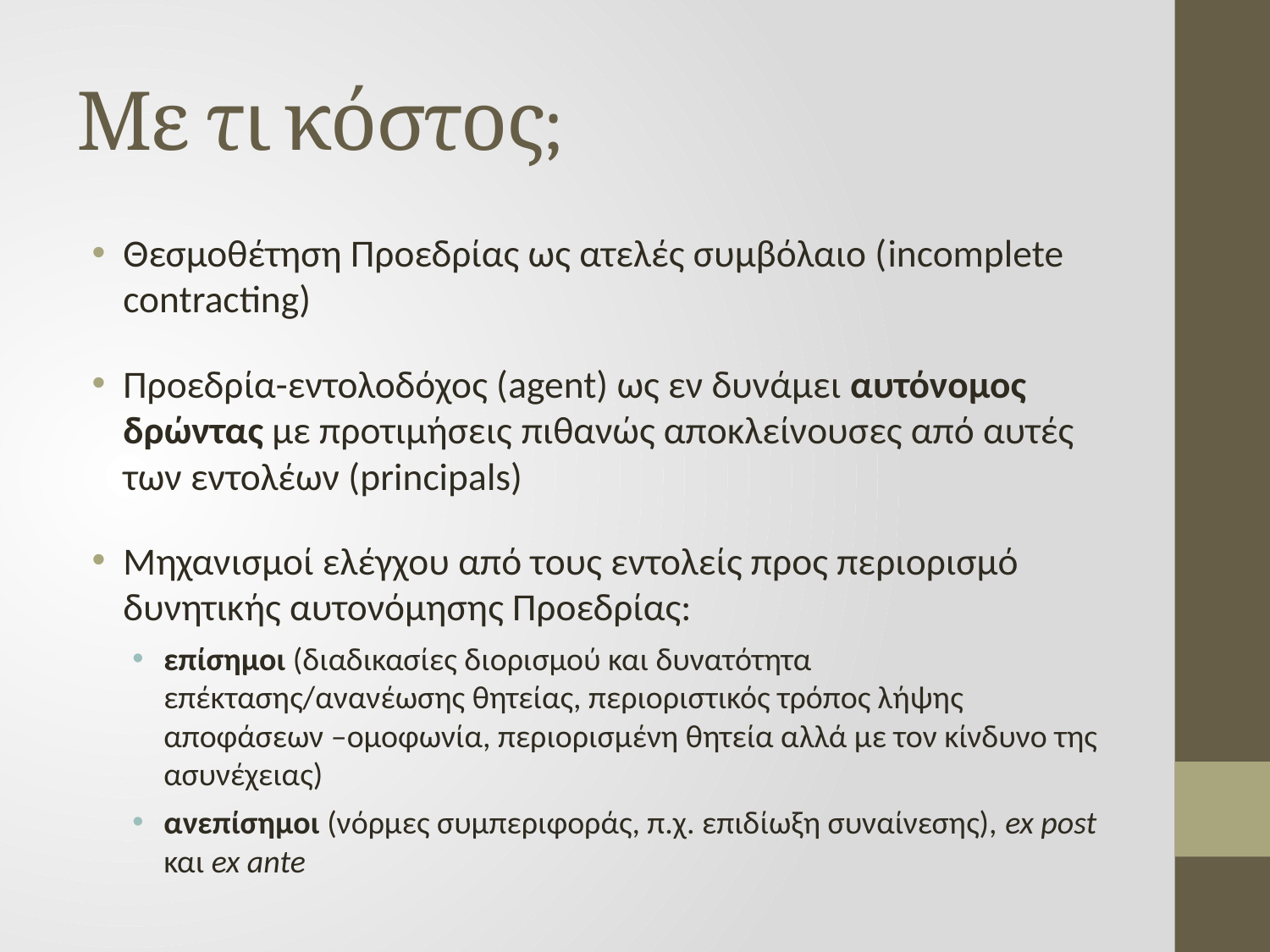

# Με τι κόστος;
Θεσμοθέτηση Προεδρίας ως ατελές συμβόλαιο (incomplete contracting)
Προεδρία-εντολοδόχος (agent) ως εν δυνάμει αυτόνομος δρώντας με προτιμήσεις πιθανώς αποκλείνουσες από αυτές των εντολέων (principals)
Μηχανισμοί ελέγχου από τους εντολείς προς περιορισμό δυνητικής αυτονόμησης Προεδρίας:
επίσημοι (διαδικασίες διορισμού και δυνατότητα επέκτασης/ανανέωσης θητείας, περιοριστικός τρόπος λήψης αποφάσεων –ομοφωνία, περιορισμένη θητεία αλλά με τον κίνδυνο της ασυνέχειας)
ανεπίσημοι (νόρμες συμπεριφοράς, π.χ. επιδίωξη συναίνεσης), ex post και ex ante